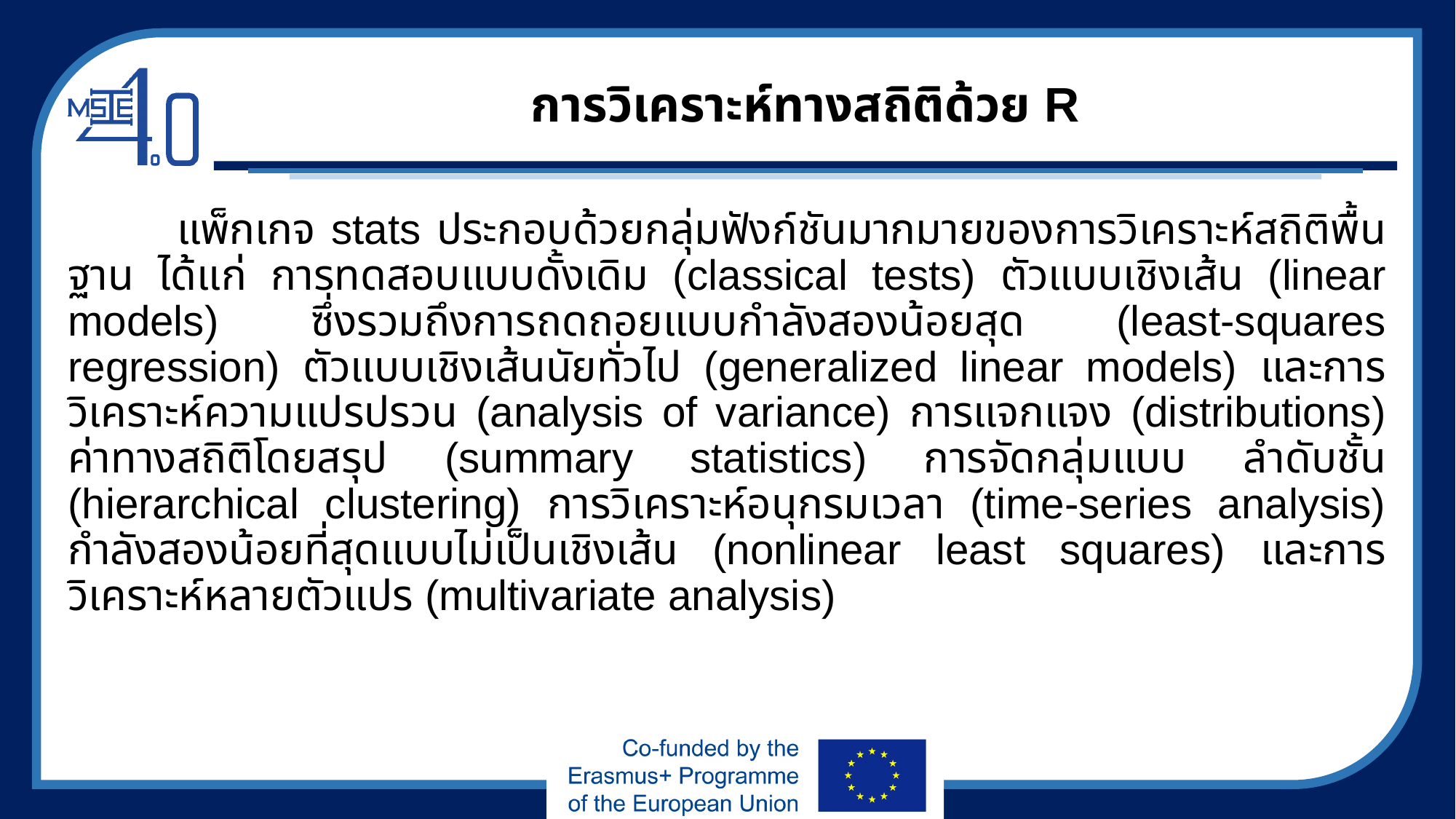

# การวิเคราะห์ทางสถิติด้วย R
	แพ็กเกจ stats ประกอบด้วยกลุ่มฟังก์ชันมากมายของการวิเคราะห์สถิติพื้นฐาน ได้แก่ การทดสอบแบบดั้งเดิม (classical tests) ตัวแบบเชิงเส้น (linear models) ซึ่งรวมถึงการถดถอยแบบกำลังสองน้อยสุด (least-squares regression) ตัวแบบเชิงเส้นนัยทั่วไป (generalized linear models) และการวิเคราะห์ความแปรปรวน (analysis of variance) การแจกแจง (distributions) ค่าทางสถิติโดยสรุป (summary statistics) การจัดกลุ่มแบบ ลำดับชั้น (hierarchical clustering) การวิเคราะห์อนุกรมเวลา (time-series analysis) กำลังสองน้อยที่สุดแบบไม่เป็นเชิงเส้น (nonlinear least squares) และการวิเคราะห์หลายตัวแปร (multivariate analysis)